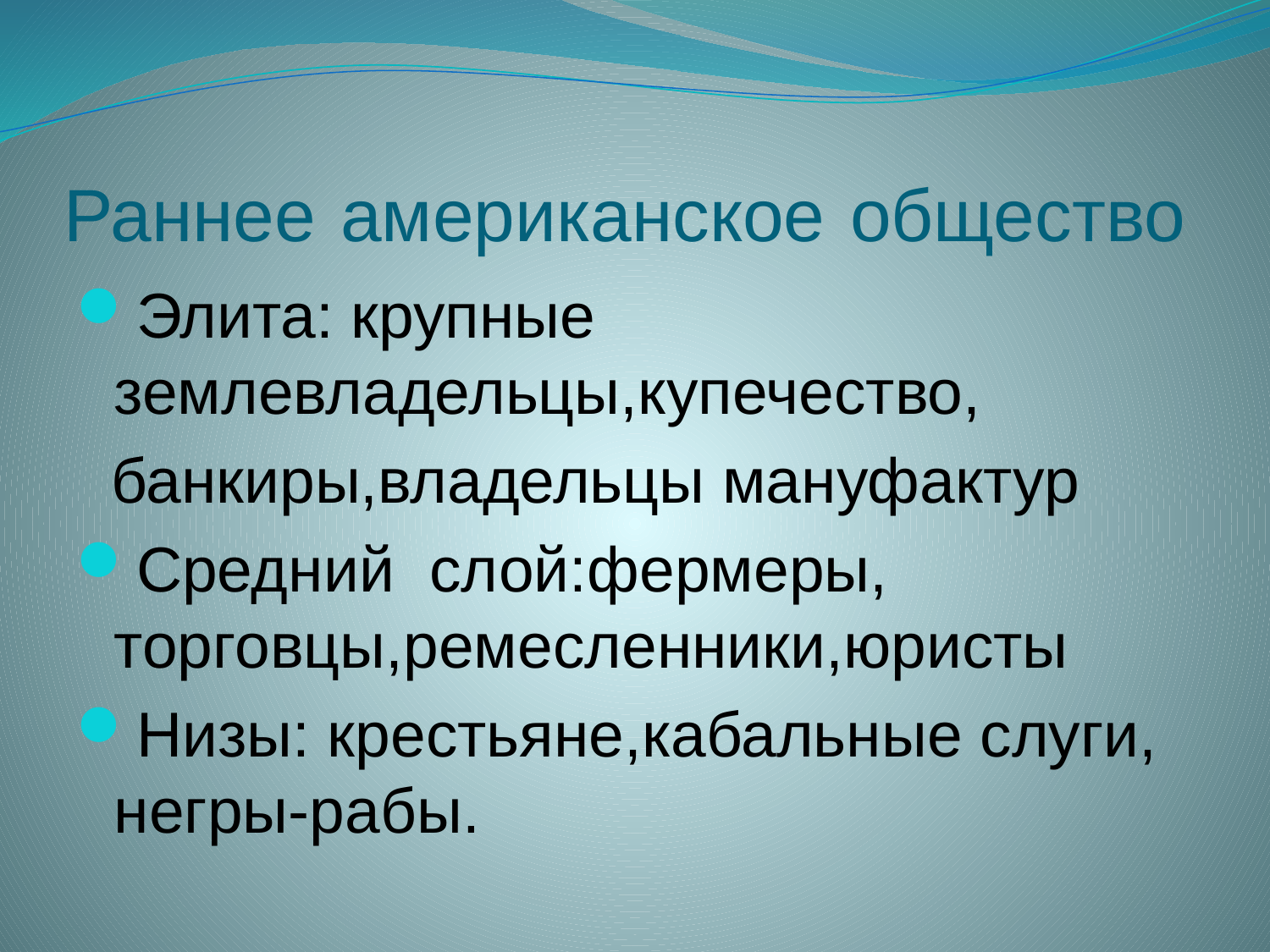

# Раннее американское общество
Элита: крупные землевладельцы,купечество,
  банкиры,владельцы мануфактур
Средний  слой:фермеры, торговцы,ремесленники,юристы
Низы: крестьяне,кабальные слуги, негры-рабы.